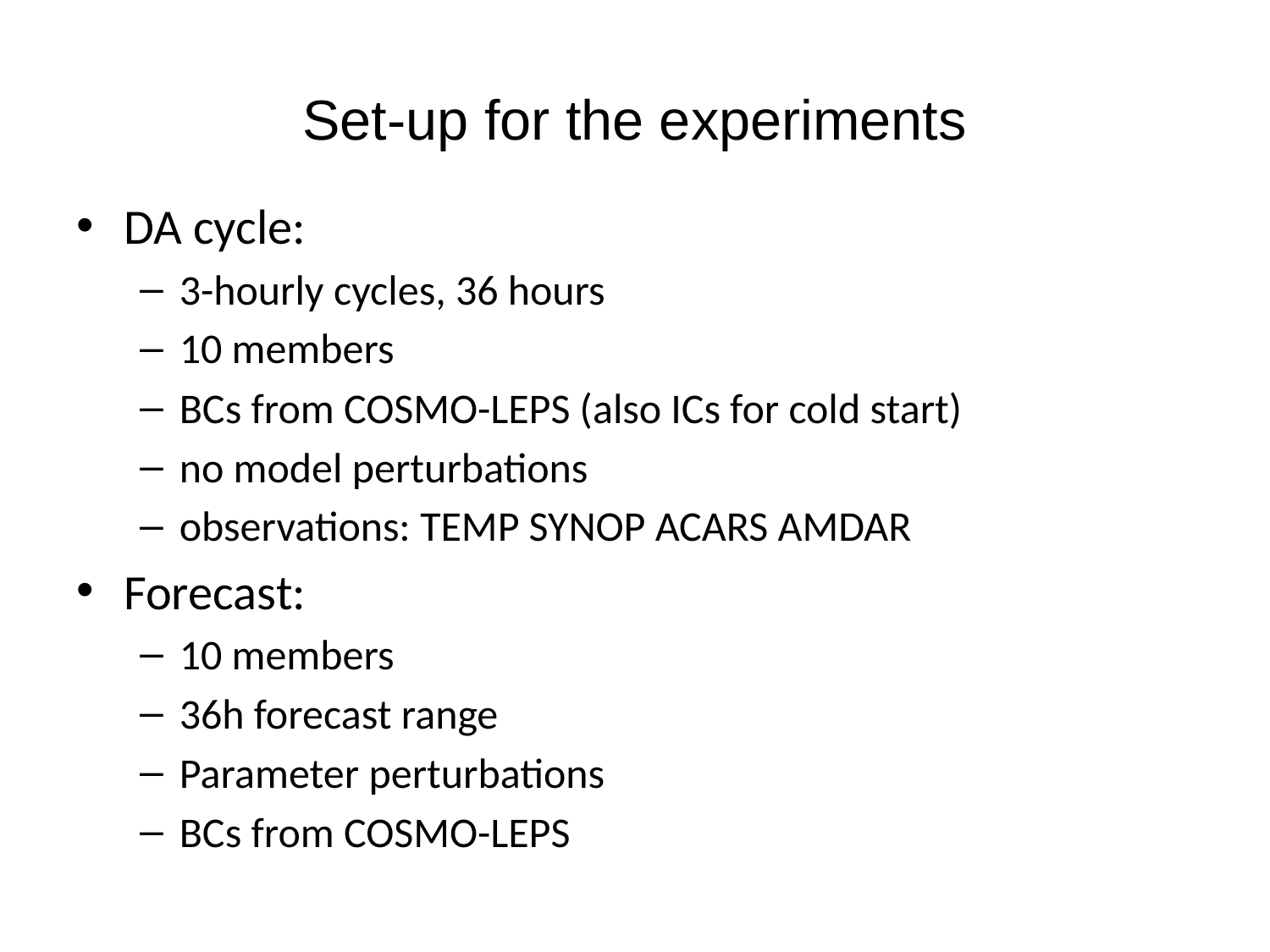

# Set-up for the experiments
DA cycle:
3-hourly cycles, 36 hours
10 members
BCs from COSMO-LEPS (also ICs for cold start)
no model perturbations
observations: TEMP SYNOP ACARS AMDAR
Forecast:
10 members
36h forecast range
Parameter perturbations
BCs from COSMO-LEPS